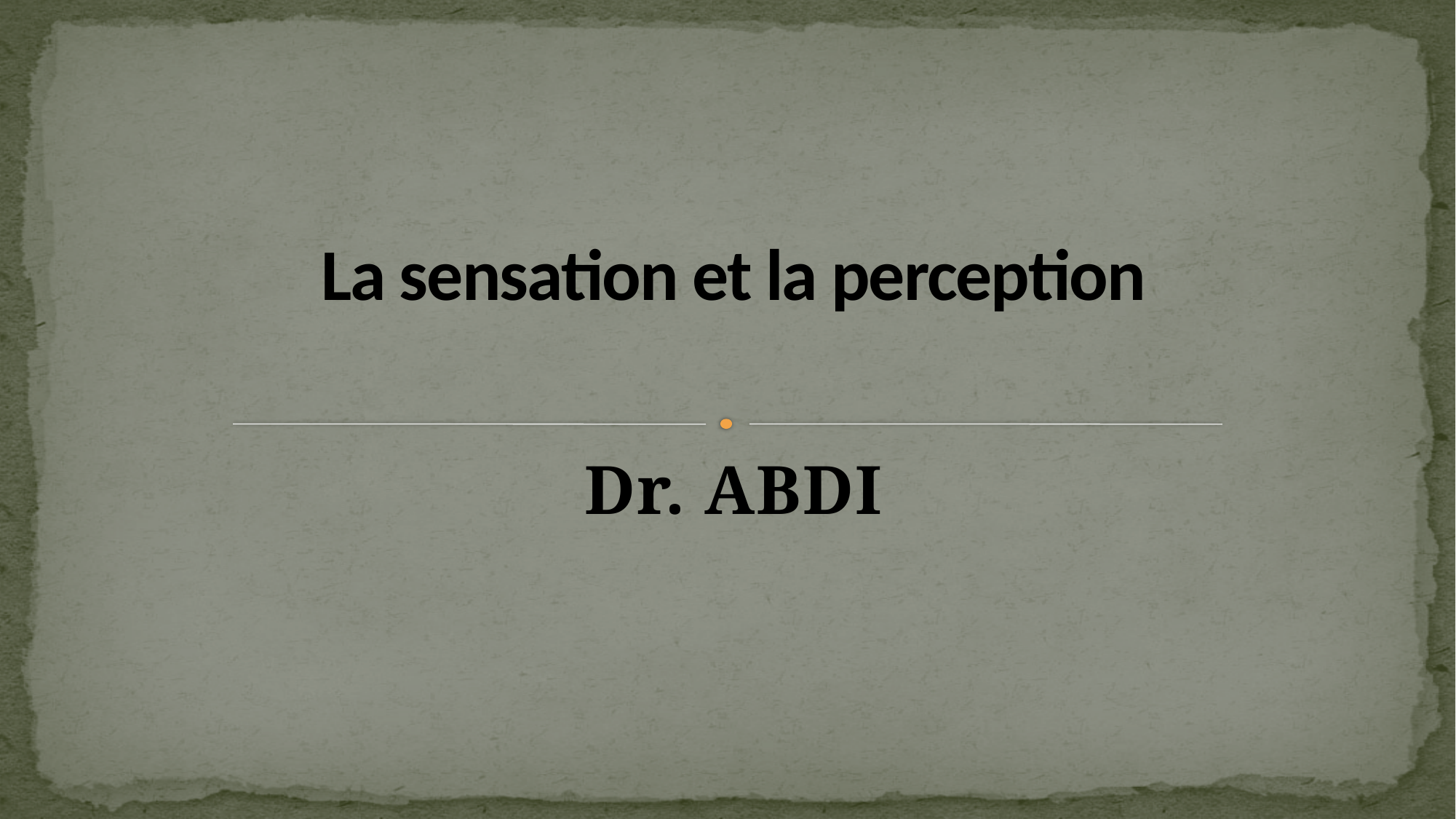

# La sensation et la perception
Dr. ABDI